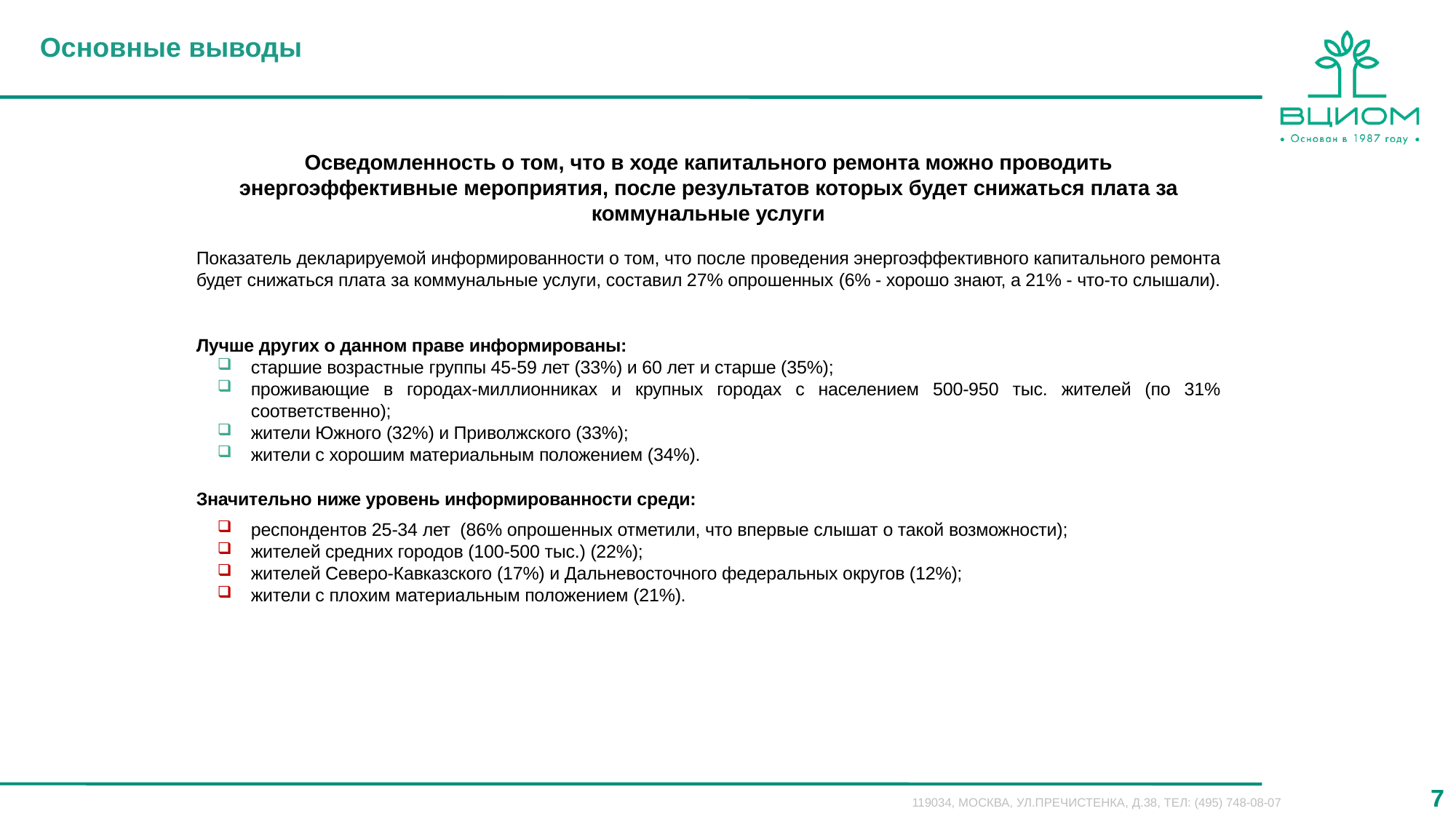

Основные выводы
Осведомленность о том, что в ходе капитального ремонта можно проводить энергоэффективные мероприятия, после результатов которых будет снижаться плата за коммунальные услуги

Показатель декларируемой информированности о том, что после проведения энергоэффективного капитального ремонта будет снижаться плата за коммунальные услуги, составил 27% опрошенных (6% - хорошо знают, а 21% - что-то слышали).

Лучше других о данном праве информированы:
старшие возрастные группы 45-59 лет (33%) и 60 лет и старше (35%);
проживающие в городах-миллионниках и крупных городах с населением 500-950 тыс. жителей (по 31% соответственно);
жители Южного (32%) и Приволжского (33%);
жители с хорошим материальным положением (34%).

Значительно ниже уровень информированности среди:
респондентов 25-34 лет  (86% опрошенных отметили, что впервые слышат о такой возможности);
жителей средних городов (100-500 тыс.) (22%);
жителей Северо-Кавказского (17%) и Дальневосточного федеральных округов (12%);
жители с плохим материальным положением (21%).